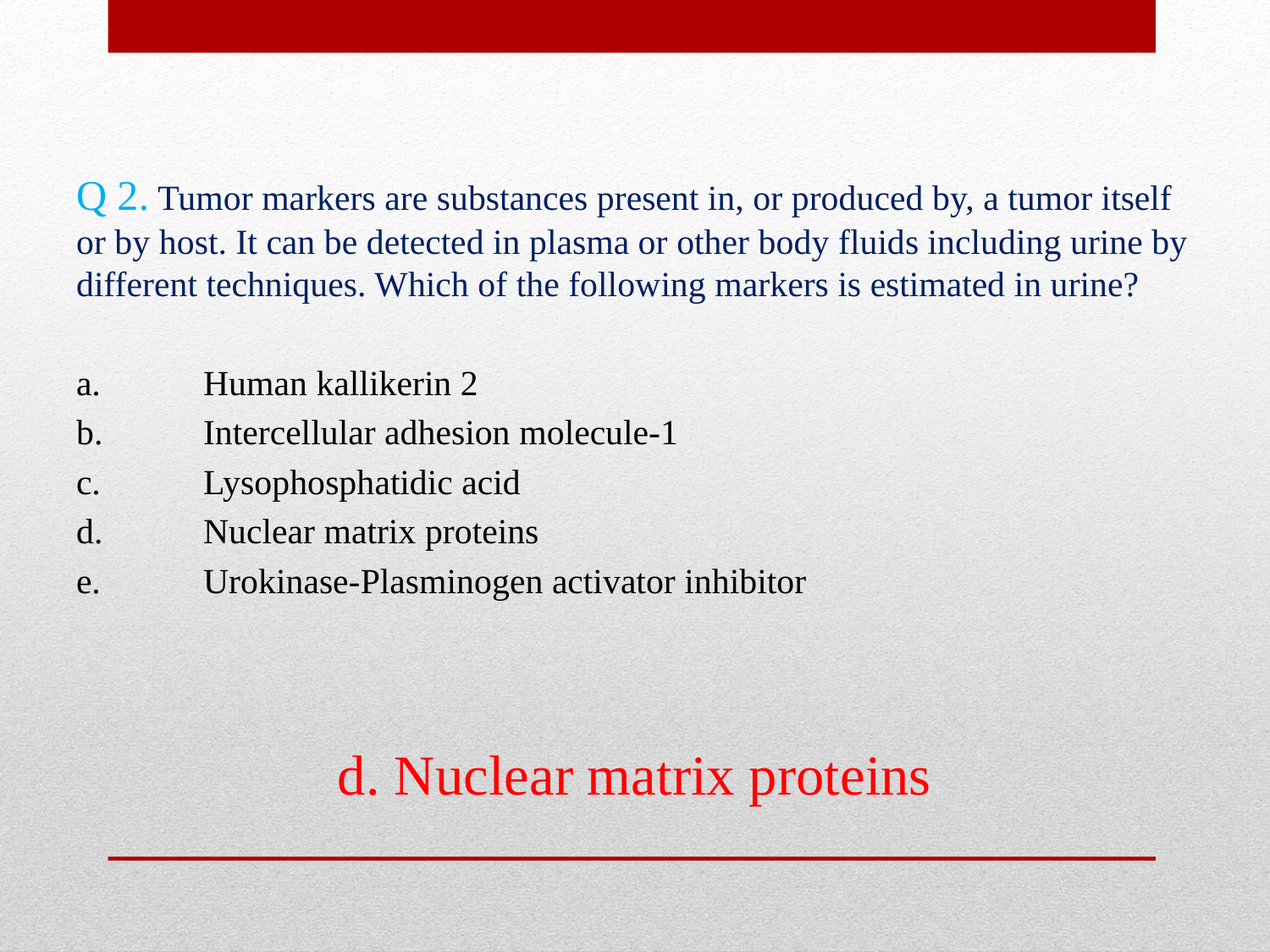

Q 2. Tumor markers are substances present in, or produced by, a tumor itself or by host. It can be detected in plasma or other body fluids including urine by different techniques. Which of the following markers is estimated in urine?

a.	Human kallikerin 2
b.	Intercellular adhesion molecule-1
c.	Lysophosphatidic acid
d.	Nuclear matrix proteins
e.	Urokinase-Plasminogen activator inhibitor

d. Nuclear matrix proteins